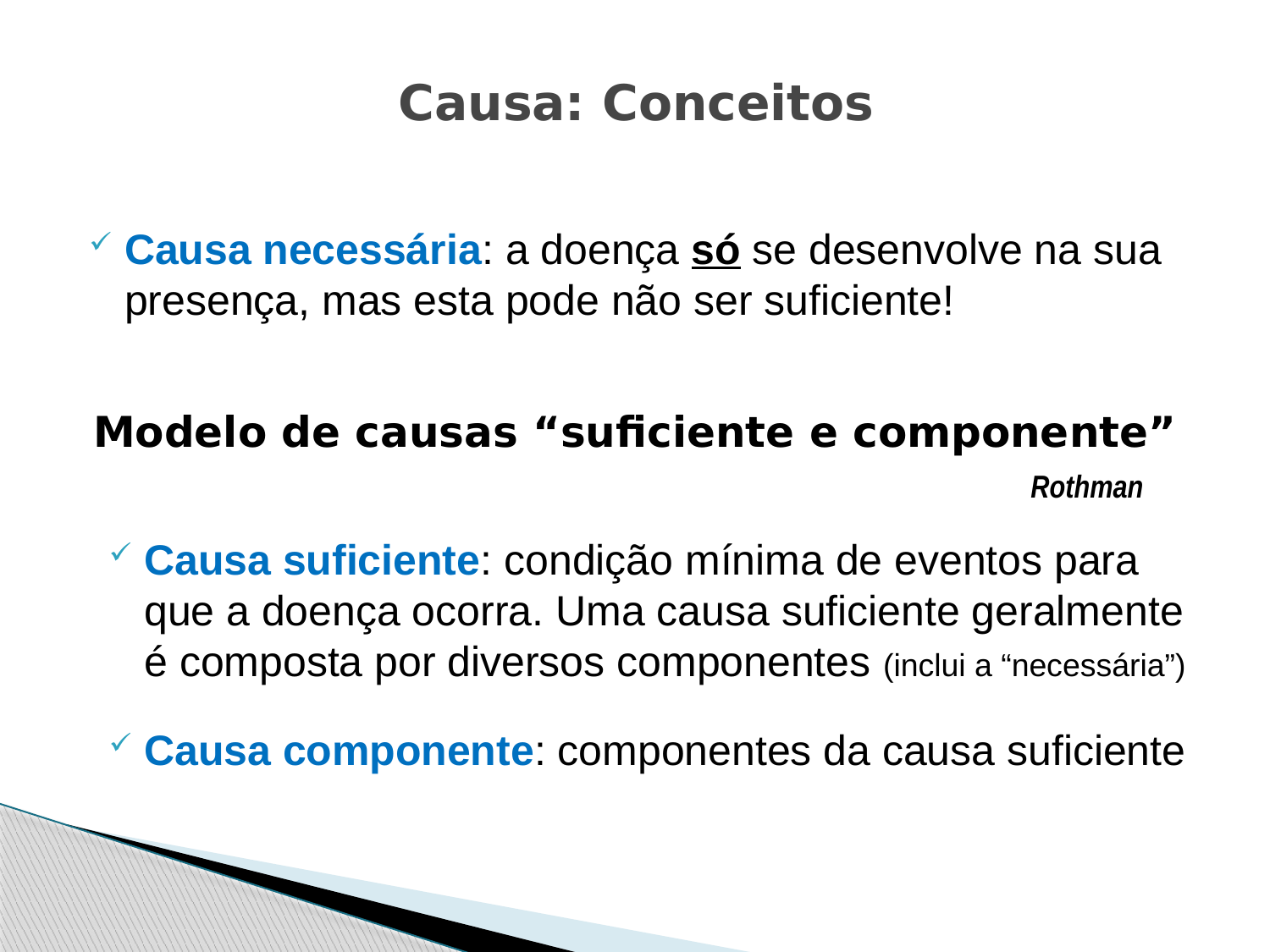

# Causa: Conceitos
Causa necessária: a doença só se desenvolve na sua presença, mas esta pode não ser suficiente!
Modelo de causas “suficiente e componente” 							Rothman
Causa suficiente: condição mínima de eventos para que a doença ocorra. Uma causa suficiente geralmente é composta por diversos componentes (inclui a “necessária”)
Causa componente: componentes da causa suficiente